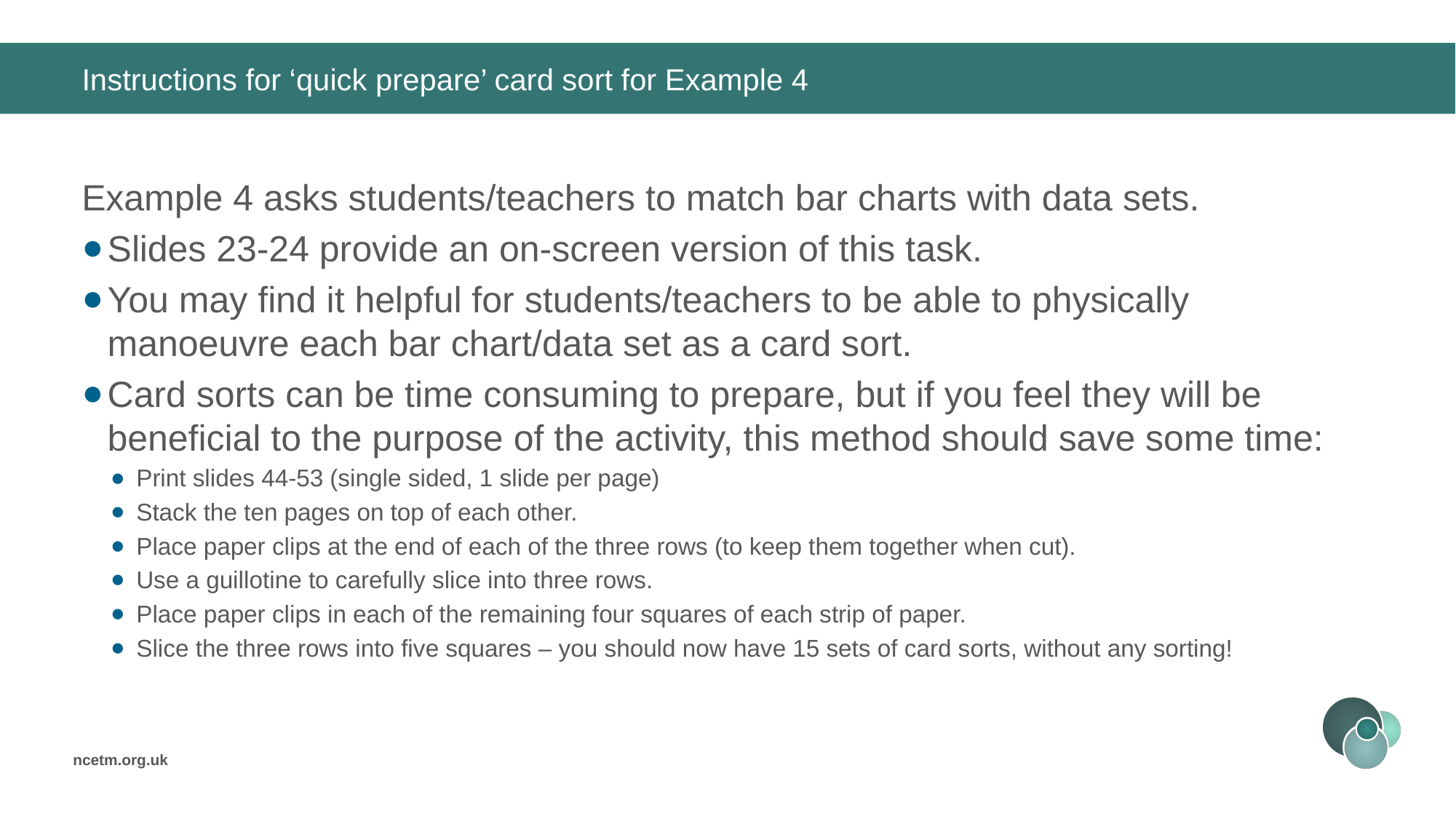

# Instructions for ‘quick prepare’ card sort for Example 4
Example 4 asks students/teachers to match bar charts with data sets.
Slides 23-24 provide an on-screen version of this task.
You may find it helpful for students/teachers to be able to physically manoeuvre each bar chart/data set as a card sort.
Card sorts can be time consuming to prepare, but if you feel they will be beneficial to the purpose of the activity, this method should save some time:
Print slides 44-53 (single sided, 1 slide per page)
Stack the ten pages on top of each other.
Place paper clips at the end of each of the three rows (to keep them together when cut).
Use a guillotine to carefully slice into three rows.
Place paper clips in each of the remaining four squares of each strip of paper.
Slice the three rows into five squares – you should now have 15 sets of card sorts, without any sorting!